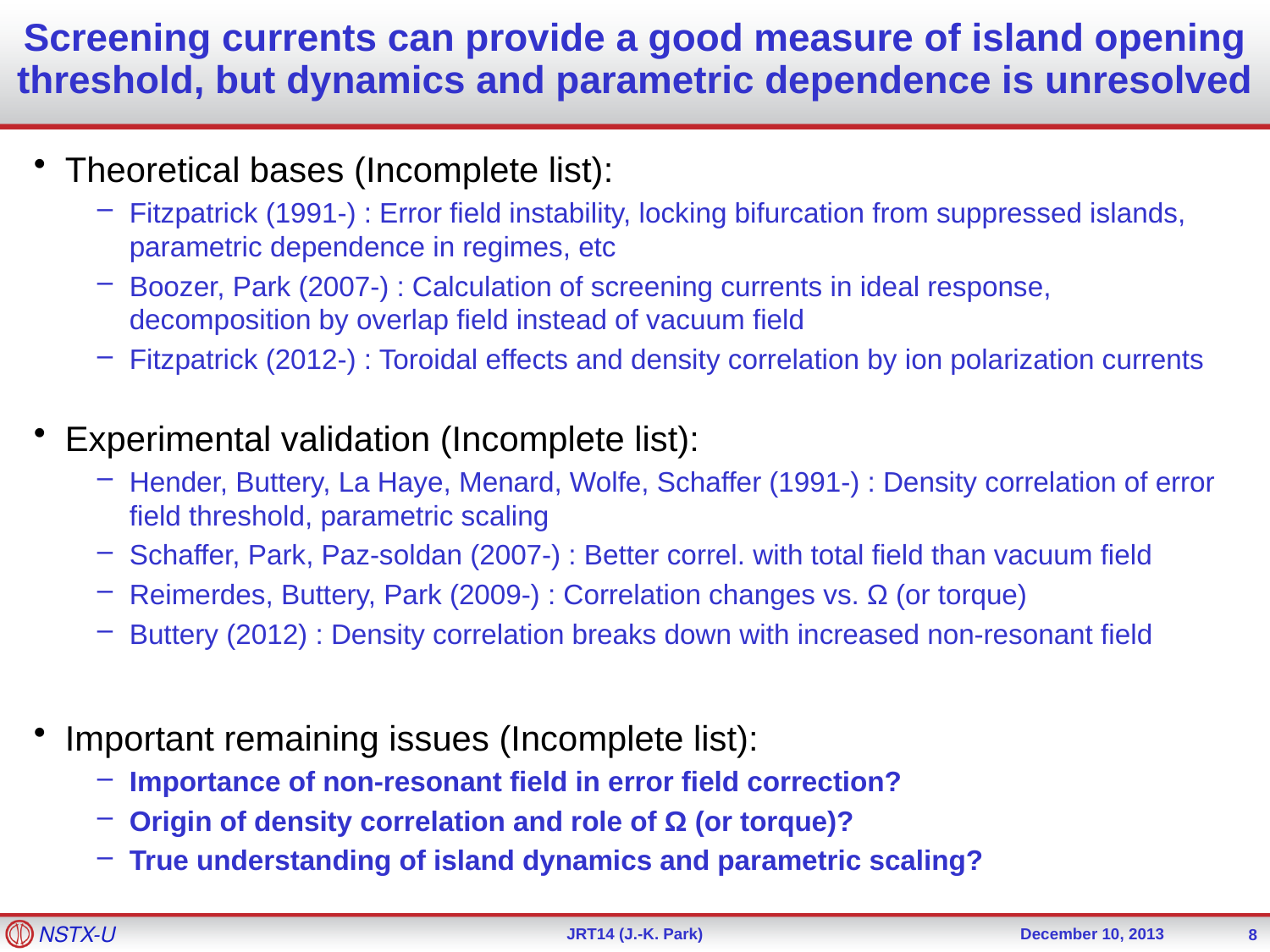

# Screening currents can provide a good measure of island opening threshold, but dynamics and parametric dependence is unresolved
Theoretical bases (Incomplete list):
Fitzpatrick (1991-) : Error field instability, locking bifurcation from suppressed islands, parametric dependence in regimes, etc
Boozer, Park (2007-) : Calculation of screening currents in ideal response, decomposition by overlap field instead of vacuum field
Fitzpatrick (2012-) : Toroidal effects and density correlation by ion polarization currents
Experimental validation (Incomplete list):
Hender, Buttery, La Haye, Menard, Wolfe, Schaffer (1991-) : Density correlation of error field threshold, parametric scaling
Schaffer, Park, Paz-soldan (2007-) : Better correl. with total field than vacuum field
Reimerdes, Buttery, Park (2009-) : Correlation changes vs. Ω (or torque)
Buttery (2012) : Density correlation breaks down with increased non-resonant field

Important remaining issues (Incomplete list):
Importance of non-resonant field in error field correction?
Origin of density correlation and role of Ω (or torque)?
True understanding of island dynamics and parametric scaling?

8